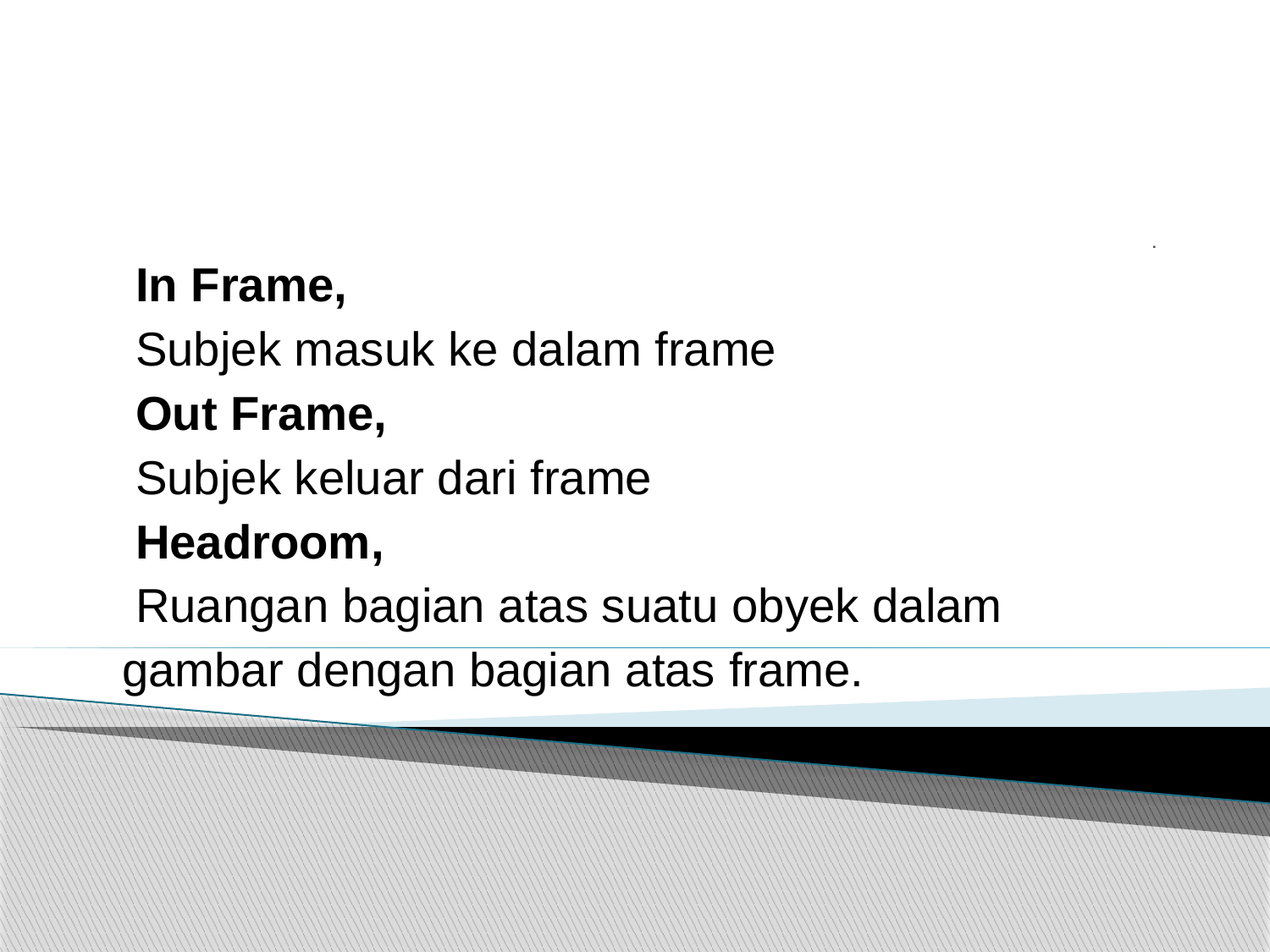

# .
   In Frame,
   Subjek masuk ke dalam frame
   Out Frame,
   Subjek keluar dari frame
   Headroom,
   Ruangan bagian atas suatu obyek dalam
  gambar dengan bagian atas frame.